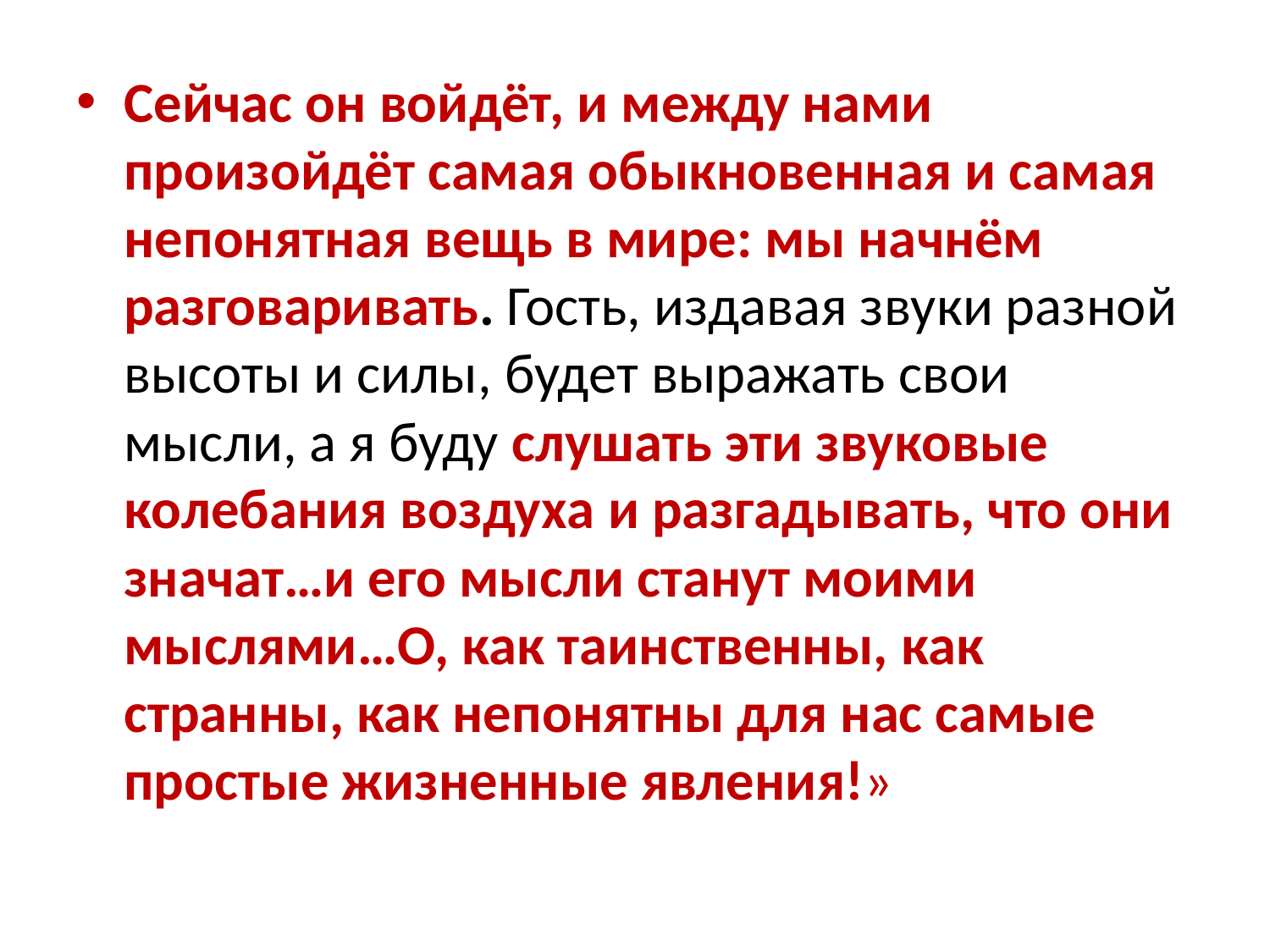

Сейчас он войдёт, и между нами произойдёт самая обыкновенная и самая непонятная вещь в мире: мы начнём разговаривать. Гость, издавая звуки разной высоты и силы, будет выражать свои мысли, а я буду слушать эти звуковые колебания воздуха и разгадывать, что они значат…и его мысли станут моими мыслями…О, как таинственны, как странны, как непонятны для нас самые простые жизненные явления!»